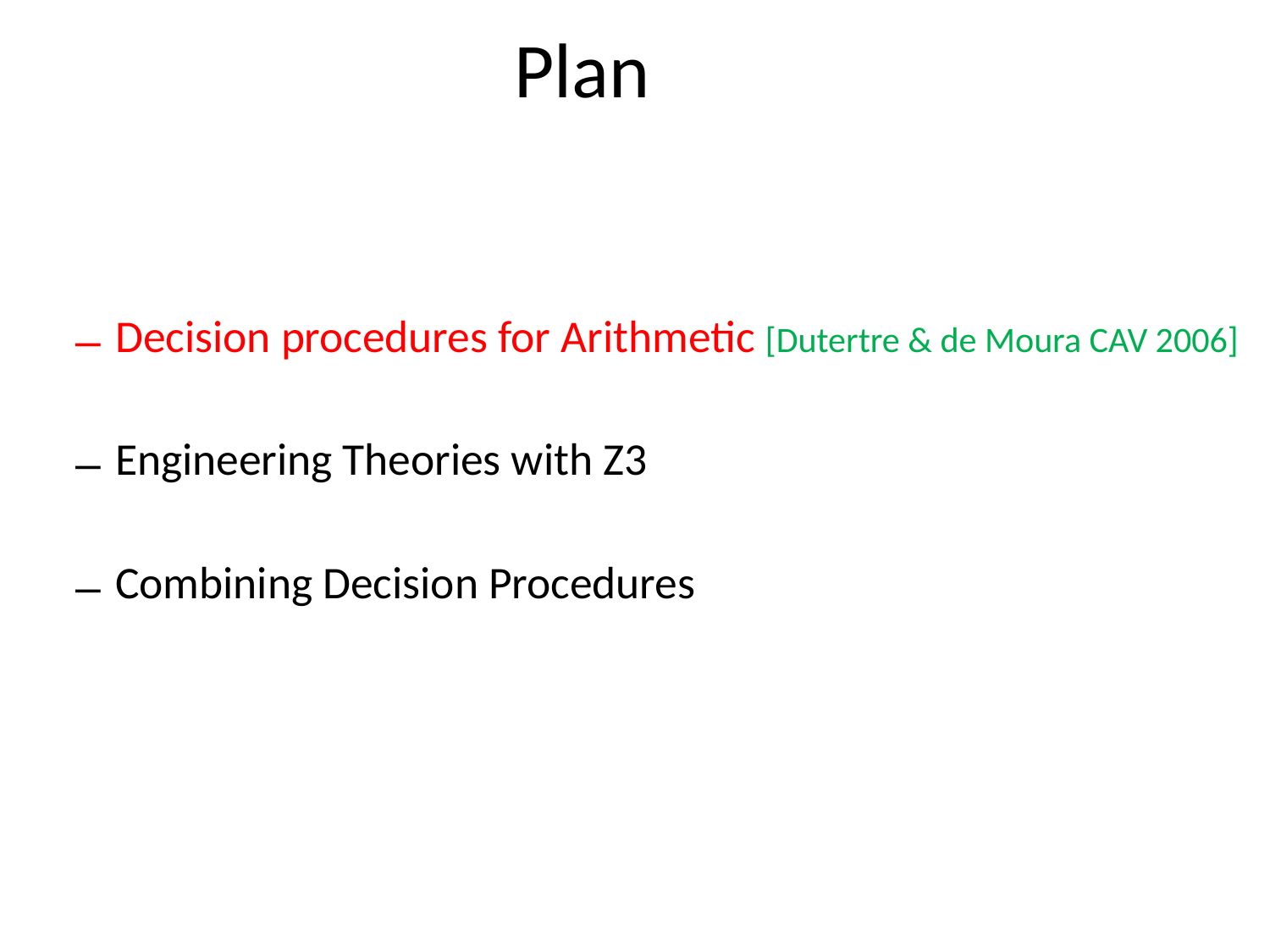

Plan

Decision procedures for Arithmetic [Dutertre & de Moura CAV 2006]

Engineering Theories with Z3

Combining Decision Procedures